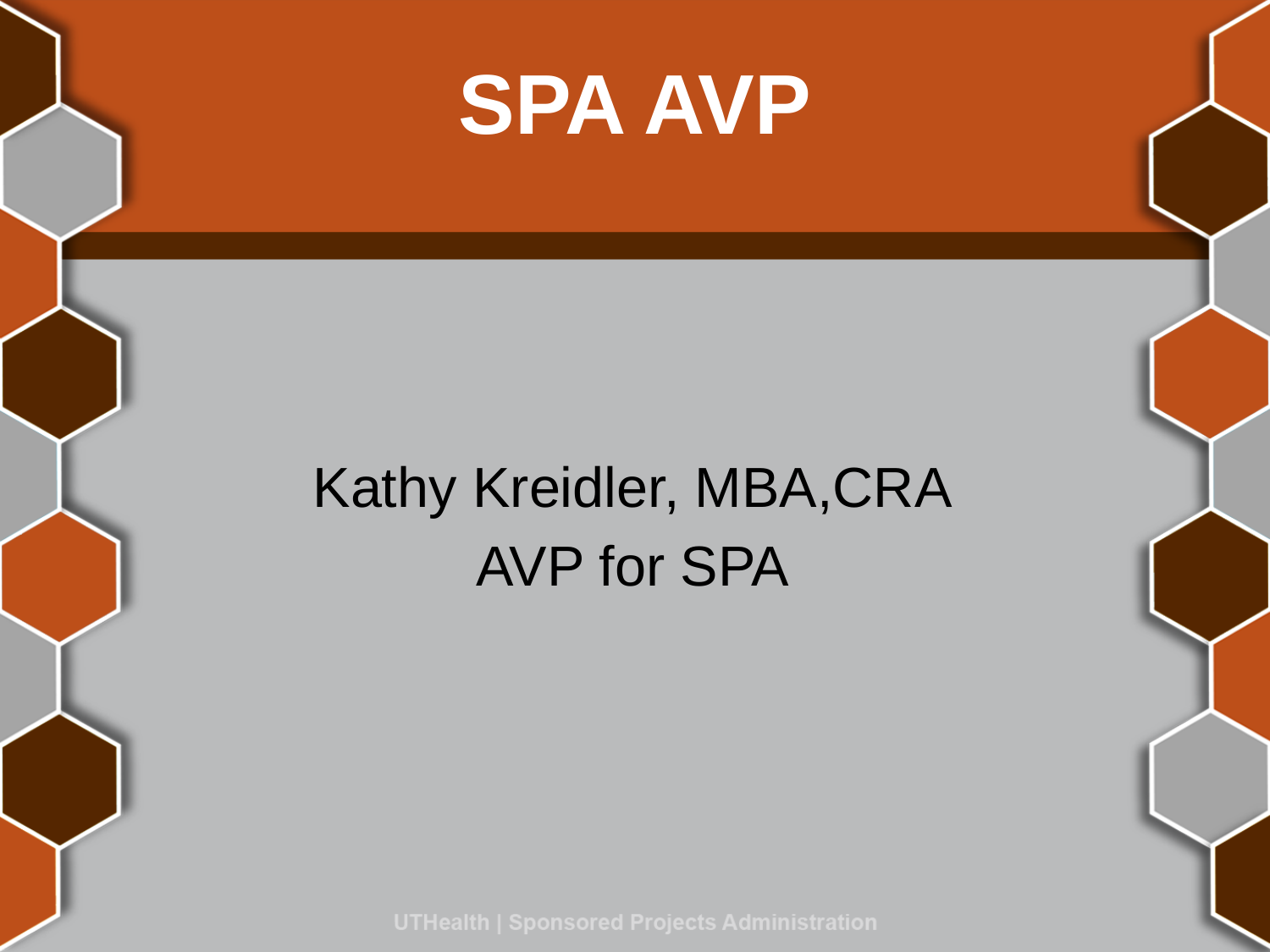

# SPA AVP
Kathy Kreidler, MBA,CRA
AVP for SPA